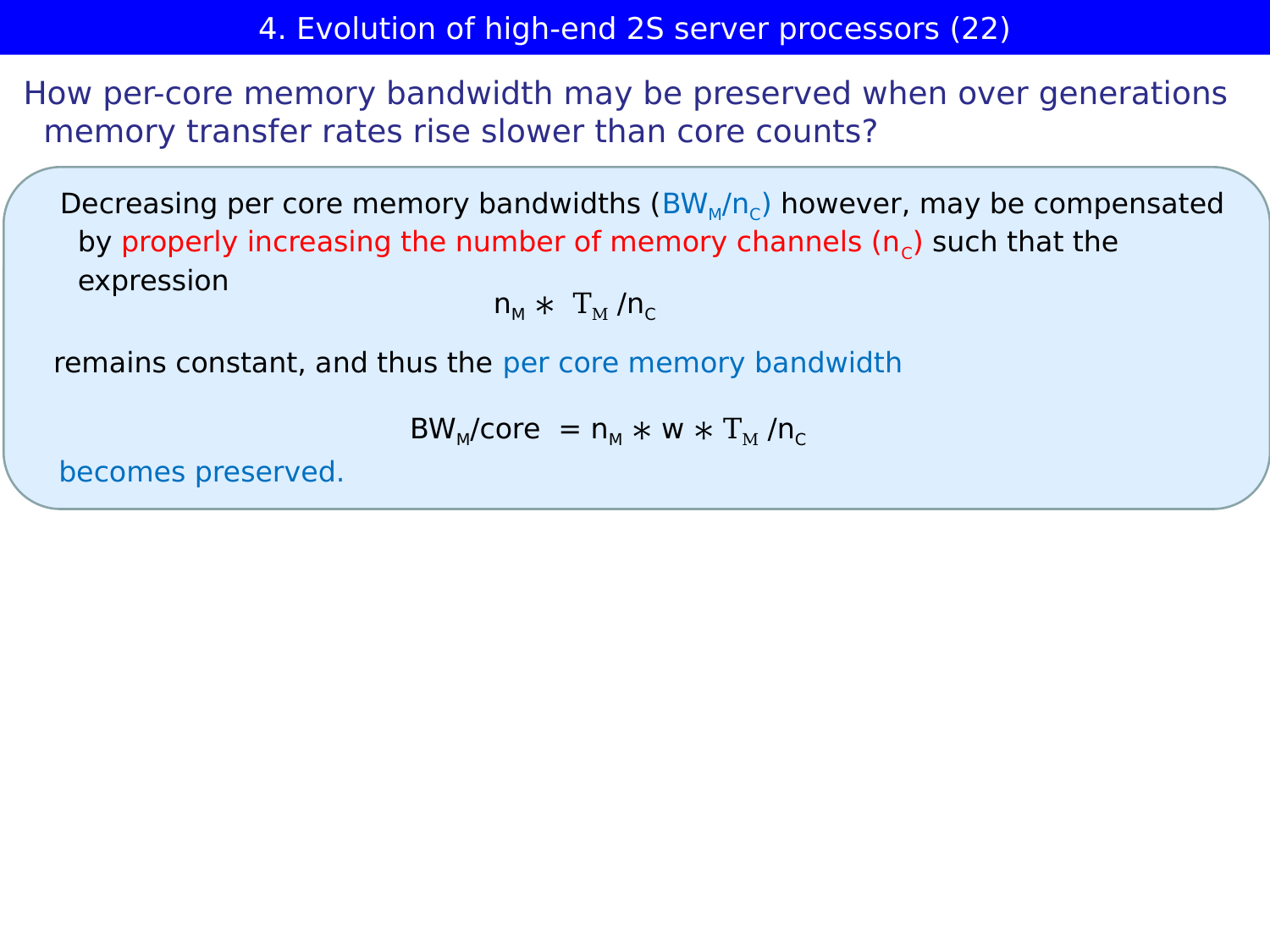

# 4. Evolution of high-end 2S server processors (22)
How per-core memory bandwidth may be preserved when over generations
  memory transfer rates rise slower than core counts?

Decreasing per core memory bandwidths (BWM/nC) however, may be compensated
  by properly increasing the number of memory channels (nC) such that the
  expression
nM ∗  TM /nC
remains constant, and thus the per core memory bandwidth
BWM/core  = nM ∗ w ∗ TM /nC
becomes preserved.